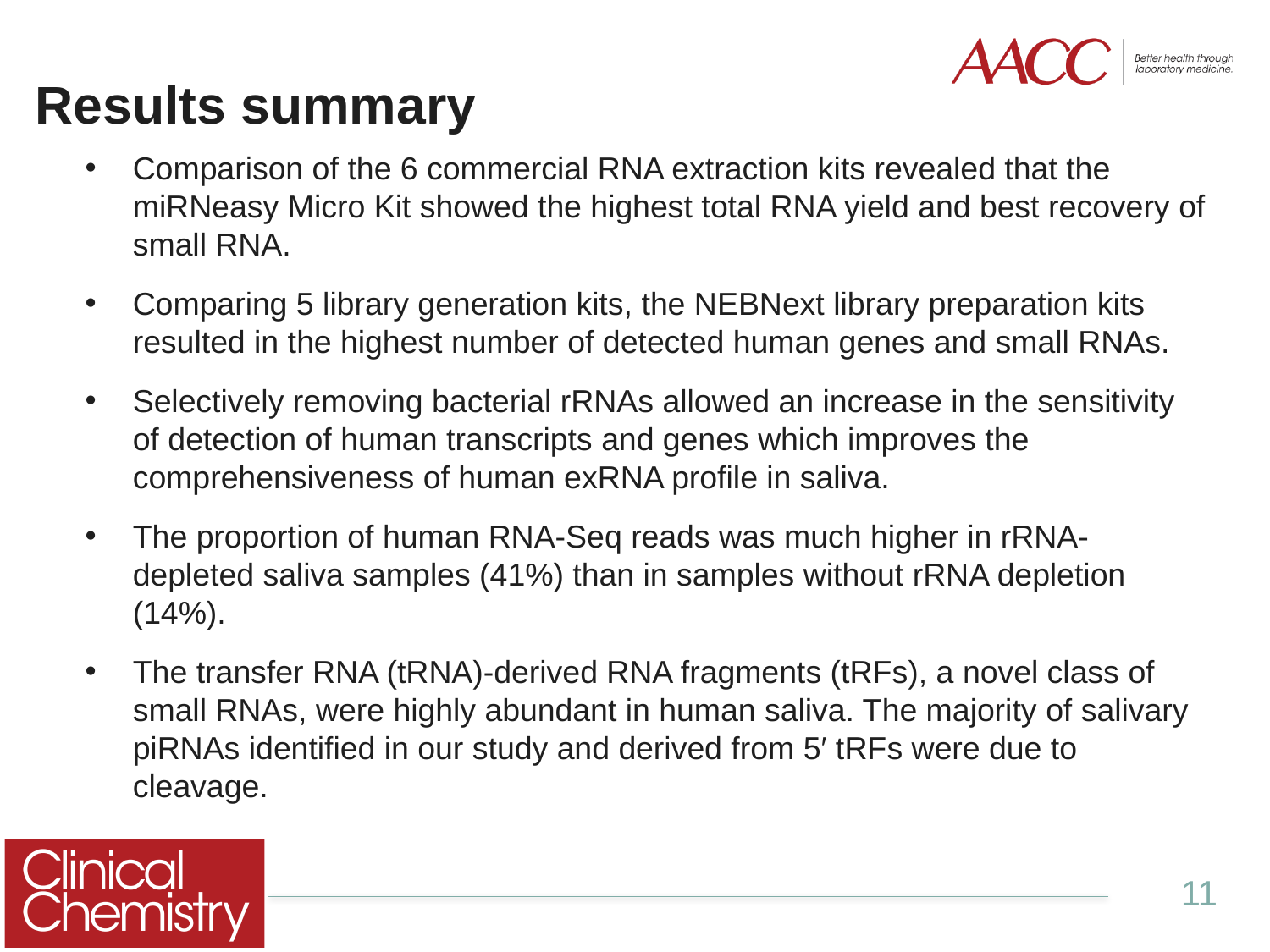

Results summary
Comparison of the 6 commercial RNA extraction kits revealed that the miRNeasy Micro Kit showed the highest total RNA yield and best recovery of small RNA.
Comparing 5 library generation kits, the NEBNext library preparation kits resulted in the highest number of detected human genes and small RNAs.
Selectively removing bacterial rRNAs allowed an increase in the sensitivity of detection of human transcripts and genes which improves the comprehensiveness of human exRNA profile in saliva.
The proportion of human RNA-Seq reads was much higher in rRNA-depleted saliva samples (41%) than in samples without rRNA depletion (14%).
The transfer RNA (tRNA)-derived RNA fragments (tRFs), a novel class of small RNAs, were highly abundant in human saliva. The majority of salivary piRNAs identified in our study and derived from 5′ tRFs were due to cleavage.
11